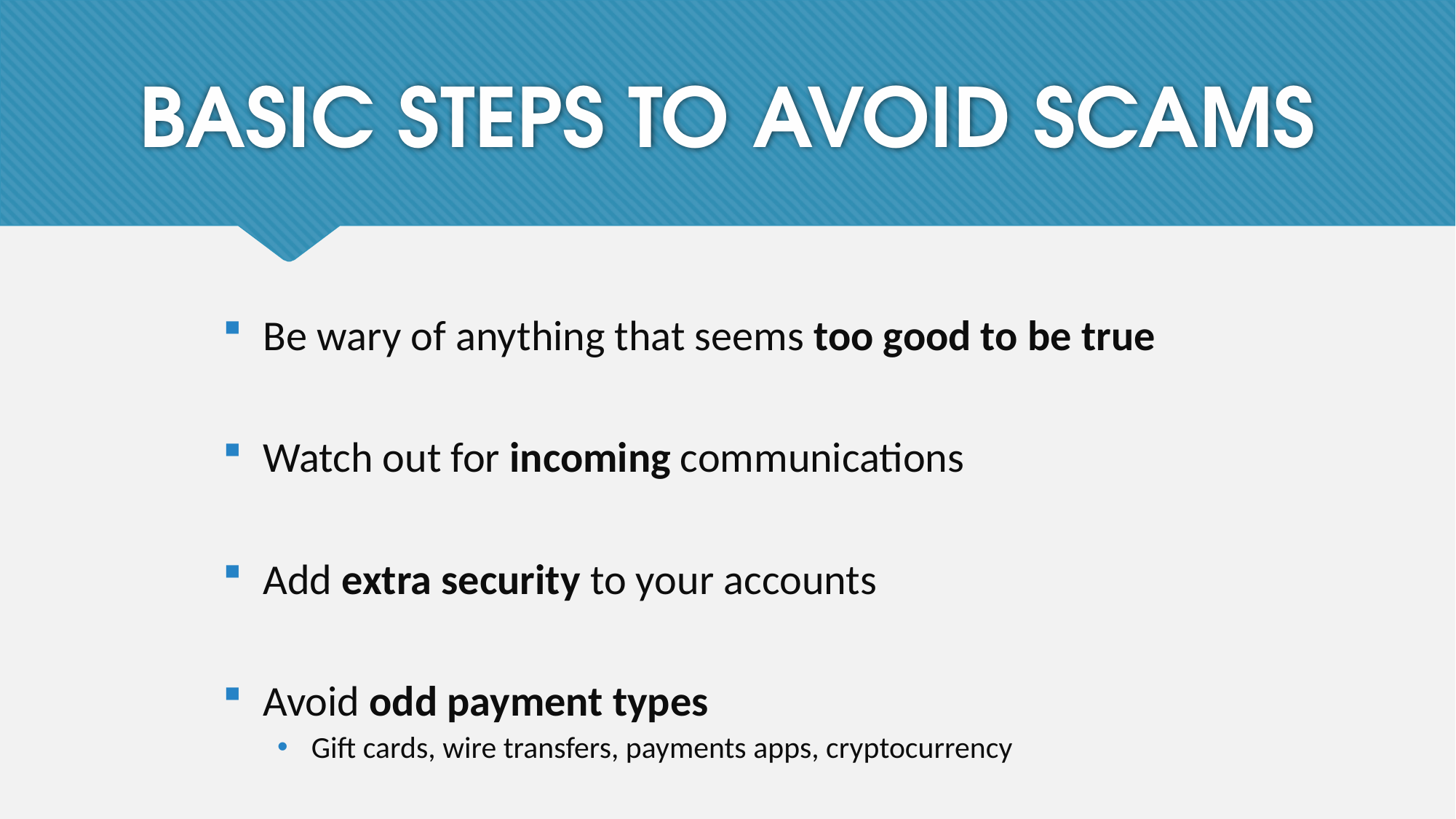

# BASIC STEPS TO AVOID SCAMS
Be wary of anything that seems too good to be true
Watch out for incoming communications
Add extra security to your accounts
Avoid odd payment types
Gift cards, wire transfers, payments apps, cryptocurrency